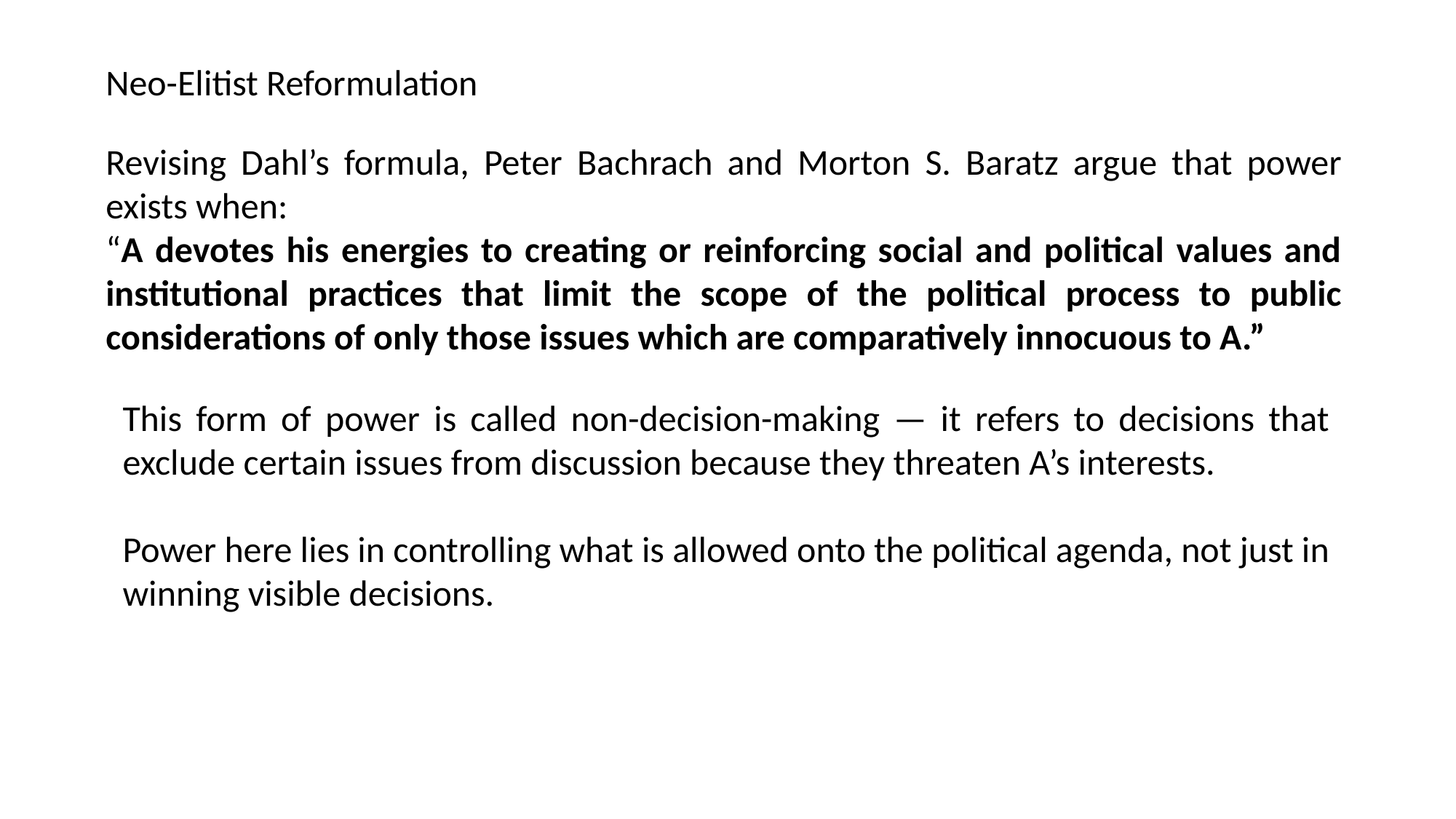

Neo-Elitist Reformulation
Revising Dahl’s formula, Peter Bachrach and Morton S. Baratz argue that power exists when:
“A devotes his energies to creating or reinforcing social and political values and institutional practices that limit the scope of the political process to public considerations of only those issues which are comparatively innocuous to A.”
This form of power is called non-decision-making — it refers to decisions that exclude certain issues from discussion because they threaten A’s interests.

Power here lies in controlling what is allowed onto the political agenda, not just in winning visible decisions.